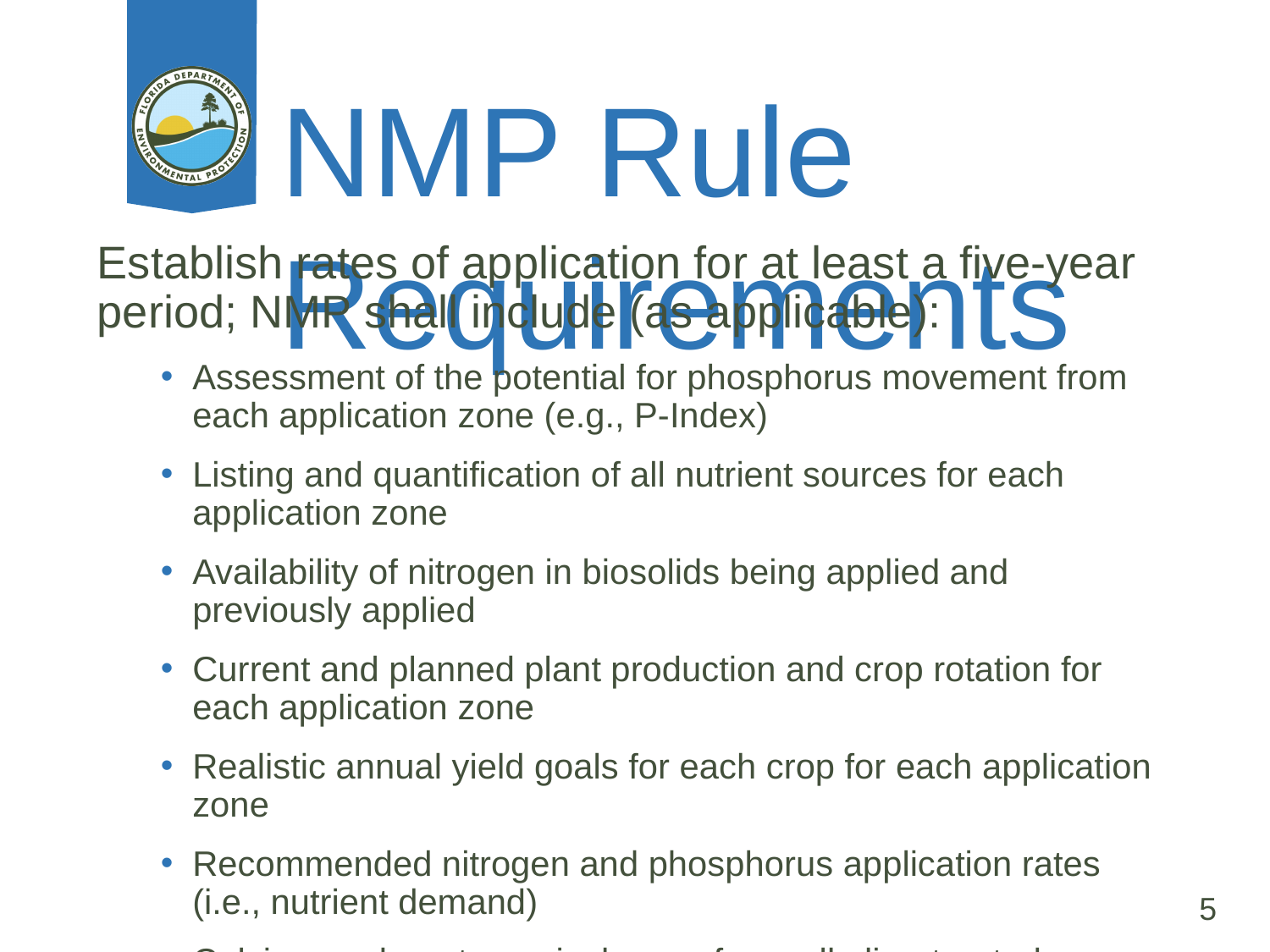

# NMP Rule Requirements
Establish rates of application for at least a five-year period; NMP shall include (as applicable):
Assessment of the potential for phosphorus movement from each application zone (e.g., P-Index)
Listing and quantification of all nutrient sources for each application zone
Availability of nitrogen in biosolids being applied and previously applied
Current and planned plant production and crop rotation for each application zone
Realistic annual yield goals for each crop for each application zone
Recommended nitrogen and phosphorus application rates (i.e., nutrient demand)
Calcium carbonate equivalency of any alkaline-treated biosolids and recommended lime application rates
Method of land application for each application zone
Methodology and calculations used to determine the application rates for each application zone